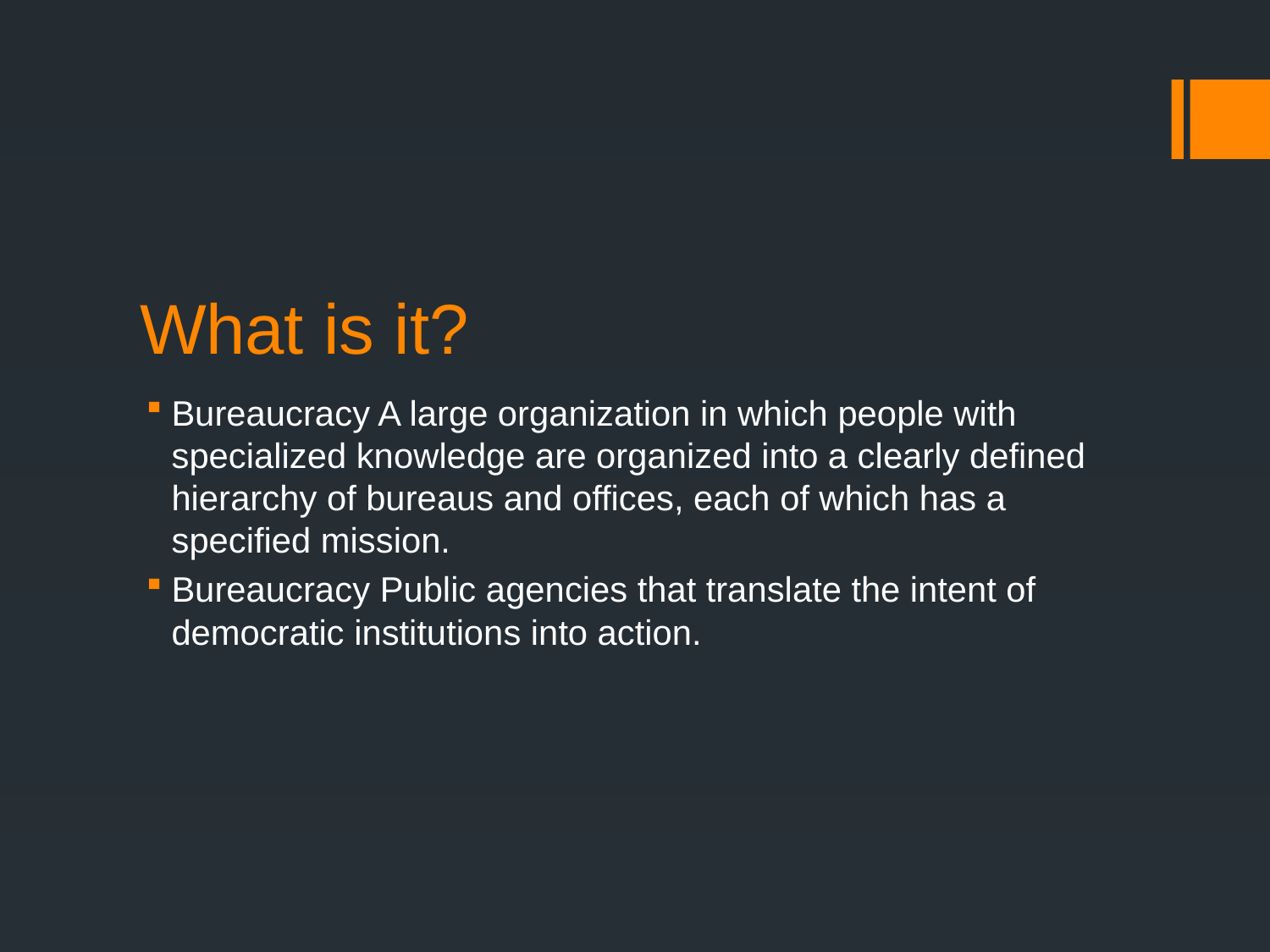

# What is it?
Bureaucracy A large organization in which people with specialized knowledge are organized into a clearly defined hierarchy of bureaus and offices, each of which has a specified mission.
Bureaucracy Public agencies that translate the intent of democratic institutions into action.